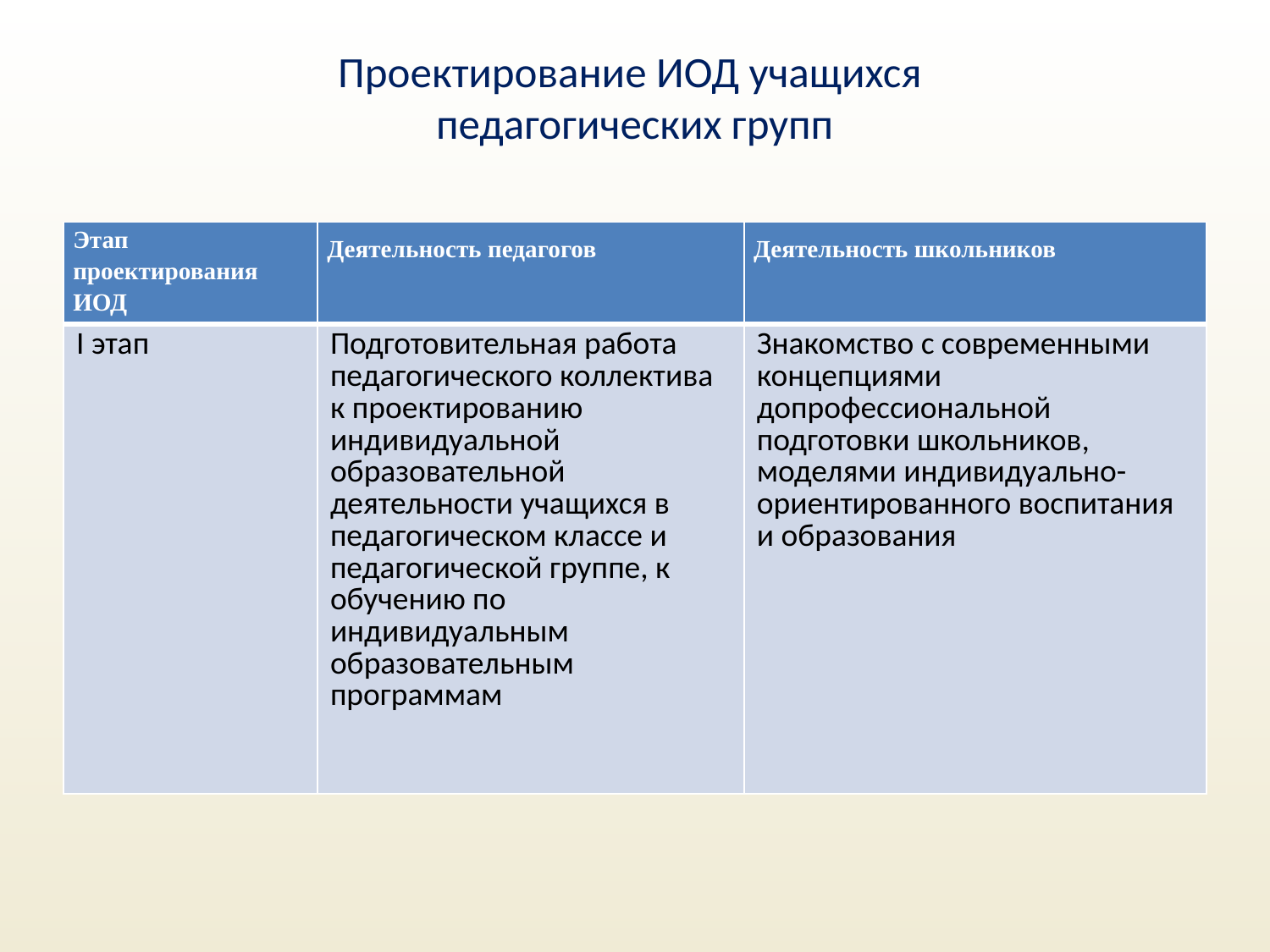

# Проектирование ИОД учащихся педагогических групп
| Этап проектирования ИОД | Деятельность педагогов | Деятельность школьников |
| --- | --- | --- |
| I этап | Подготовительная работа педагогического коллектива к проектированию индивидуальной образовательной деятельности учащихся в педагогическом классе и педагогической группе, к обучению по индивидуальным образовательным программам | Знакомство с современными концепциями допрофессиональной подготовки школьников, моделями индивидуально-ориентированного воспитания и образования |